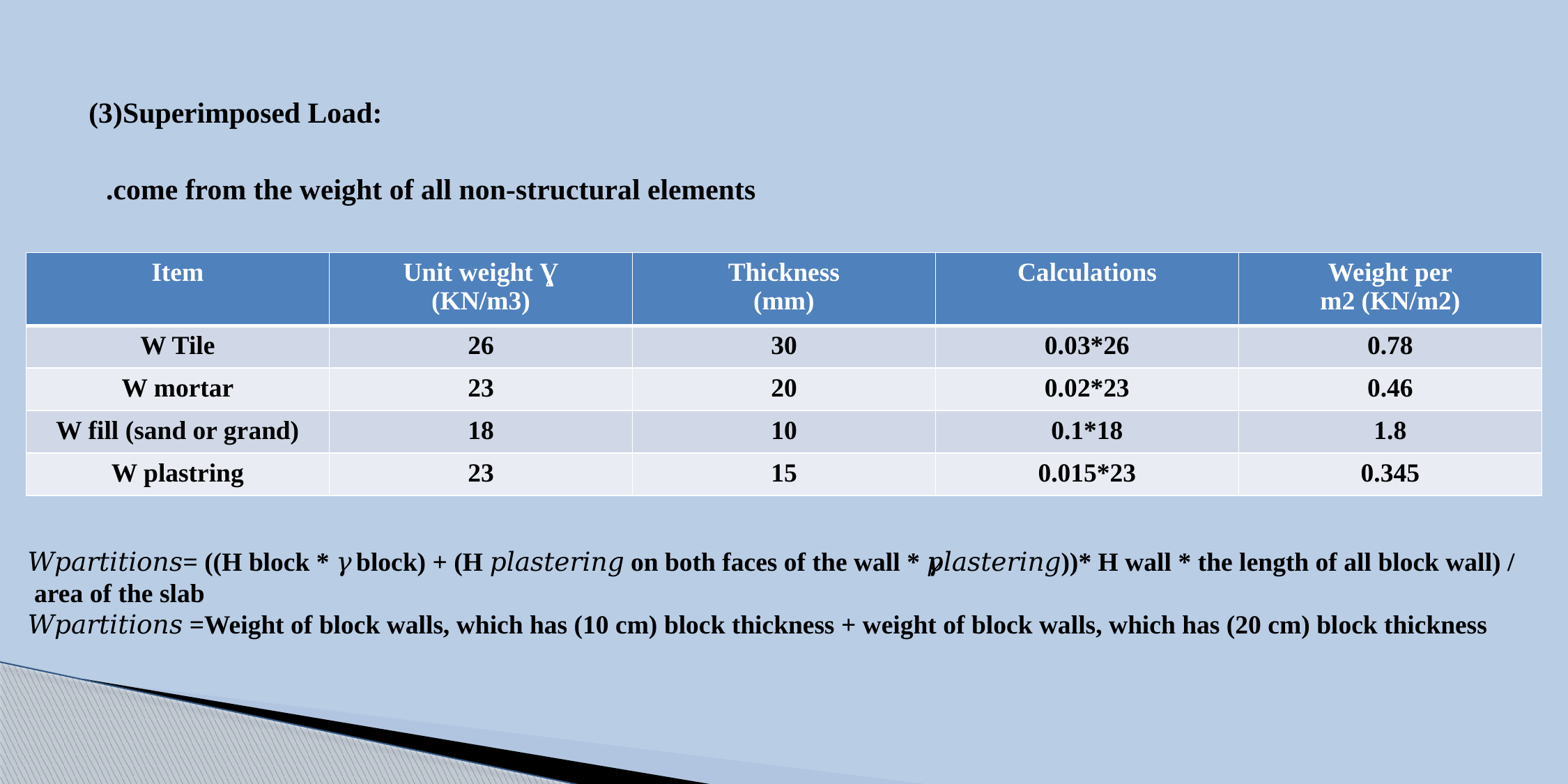

# (3)Superimposed Load:
come from the weight of all non-structural elements.
| Item | Unit weight Ɣ (KN/m3) | Thickness (mm) | Calculations | Weight per m2 (KN/m2) |
| --- | --- | --- | --- | --- |
| W Tile | 26 | 30 | 0.03\*26 | 0.78 |
| W mortar | 23 | 20 | 0.02\*23 | 0.46 |
| W fill (sand or grand) | 18 | 10 | 0.1\*18 | 1.8 |
| W plastring | 23 | 15 | 0.015\*23 | 0.345 |
𝑊𝑝𝑎𝑟𝑡𝑖𝑡𝑖𝑜𝑛𝑠= ((H block * 𝛾block) + (H 𝑝𝑙𝑎𝑠𝑡𝑒𝑟𝑖𝑛𝑔 on both faces of the wall * 𝛾𝑝𝑙𝑎𝑠𝑡𝑒𝑟𝑖𝑛𝑔))* H wall * the length of all block wall) / area of the slab
𝑊𝑝𝑎𝑟𝑡𝑖𝑡𝑖𝑜𝑛𝑠 =Weight of block walls, which has (10 cm) block thickness + weight of block walls, which has (20 cm) block thickness